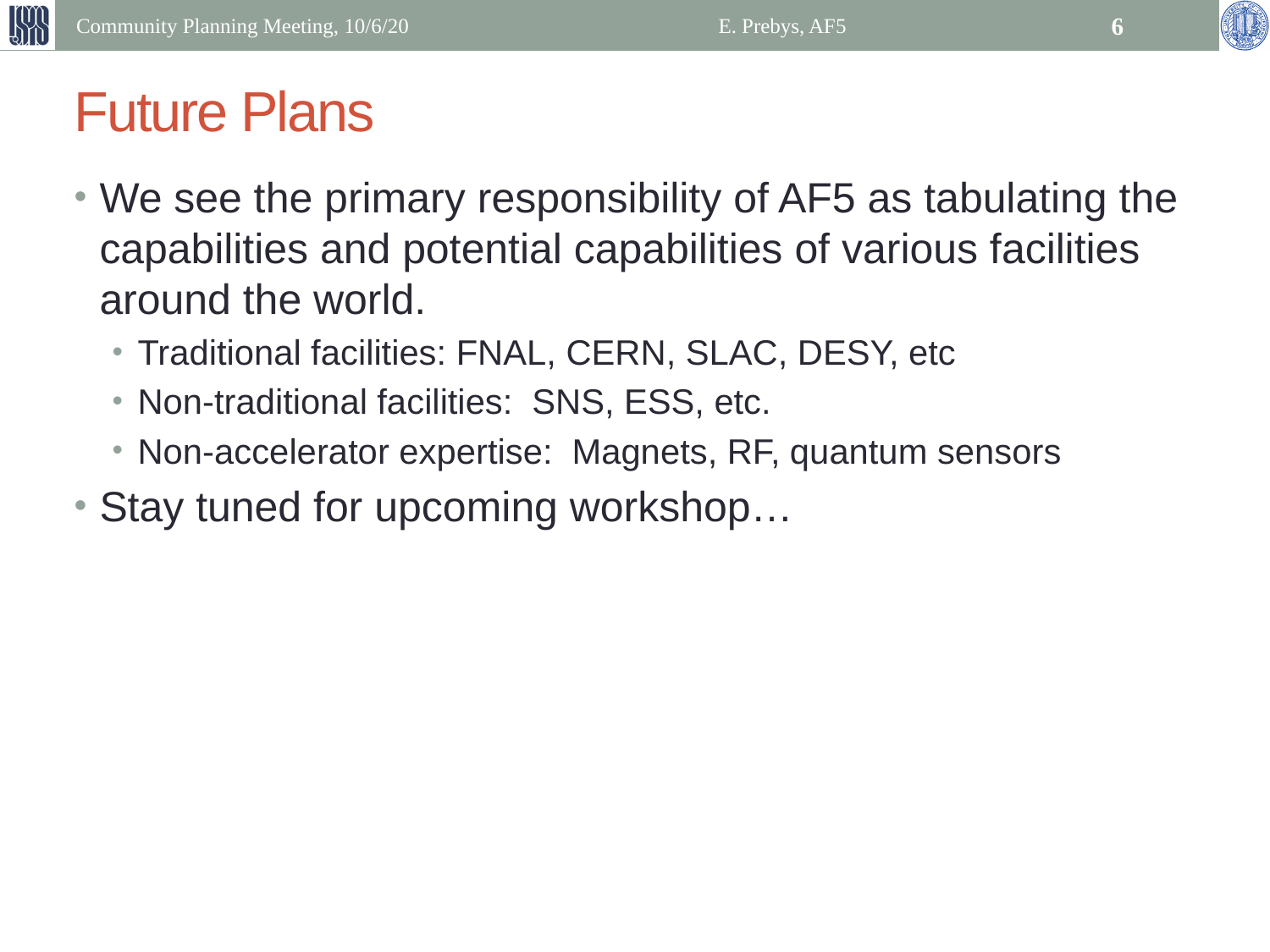

Community Planning Meeting, 10/6/20
E. Prebys, AF5
6
# Future Plans
We see the primary responsibility of AF5 as tabulating the capabilities and potential capabilities of various facilities around the world.
Traditional facilities: FNAL, CERN, SLAC, DESY, etc
Non-traditional facilities:  SNS, ESS, etc.
Non-accelerator expertise:  Magnets, RF, quantum sensors
Stay tuned for upcoming workshop…